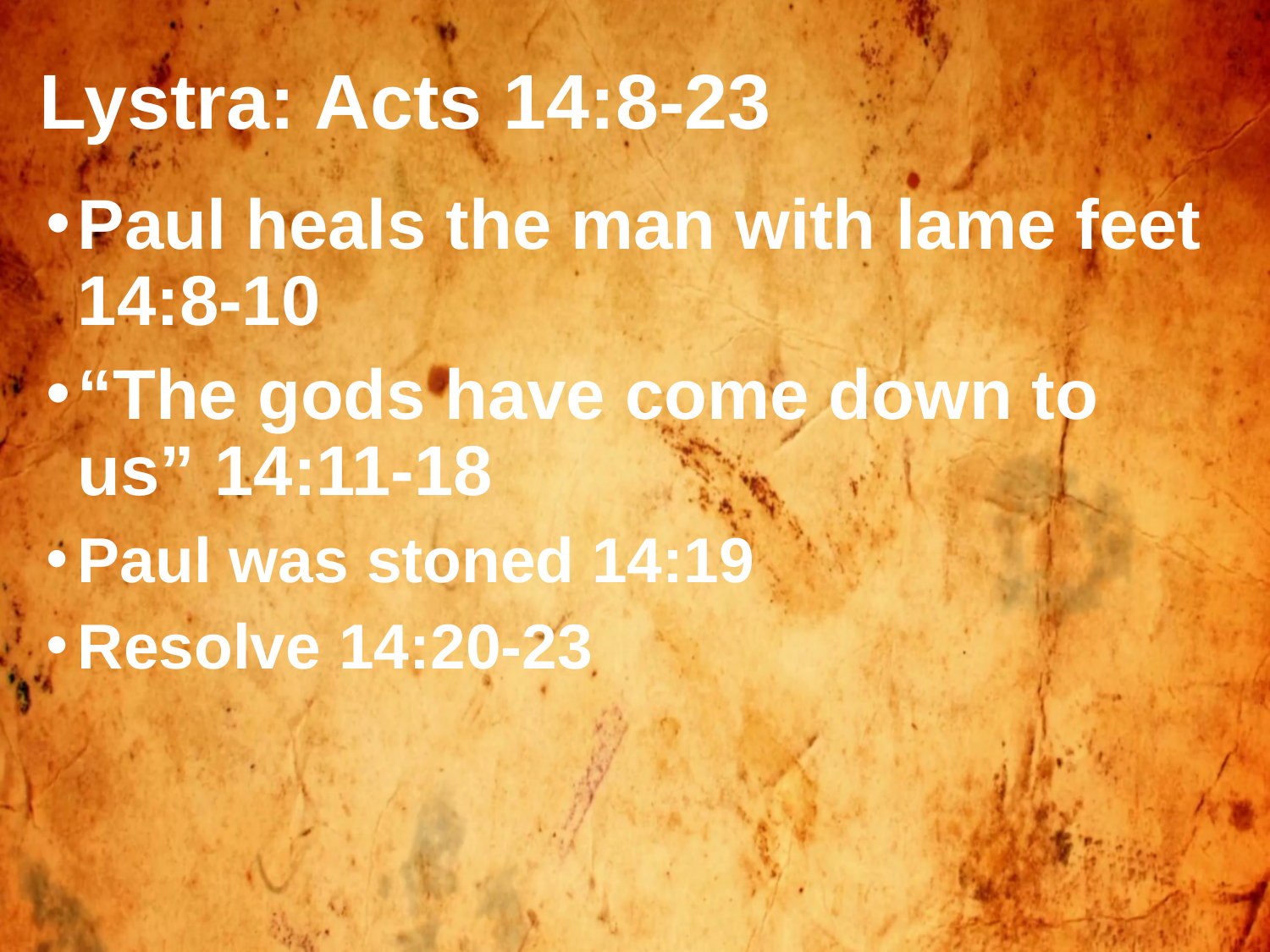

# Lystra: Acts 14:8-23
Paul heals the man with lame feet 14:8-10
“The gods have come down to us” 14:11-18
Paul was stoned 14:19
Resolve 14:20-23